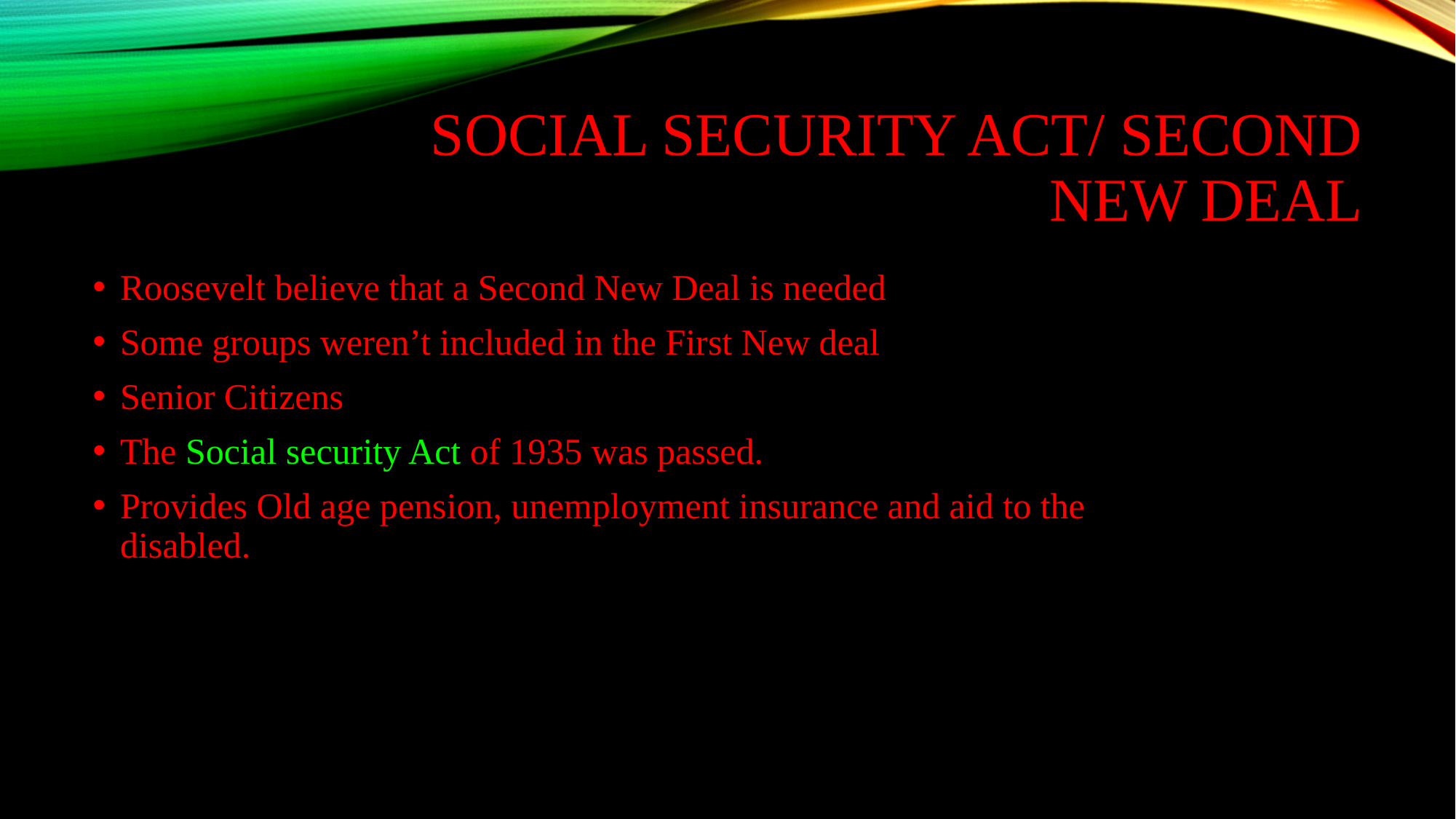

# Social Security Act/ Second New Deal
Roosevelt believe that a Second New Deal is needed
Some groups weren’t included in the First New deal
Senior Citizens
The Social security Act of 1935 was passed.
Provides Old age pension, unemployment insurance and aid to the disabled.